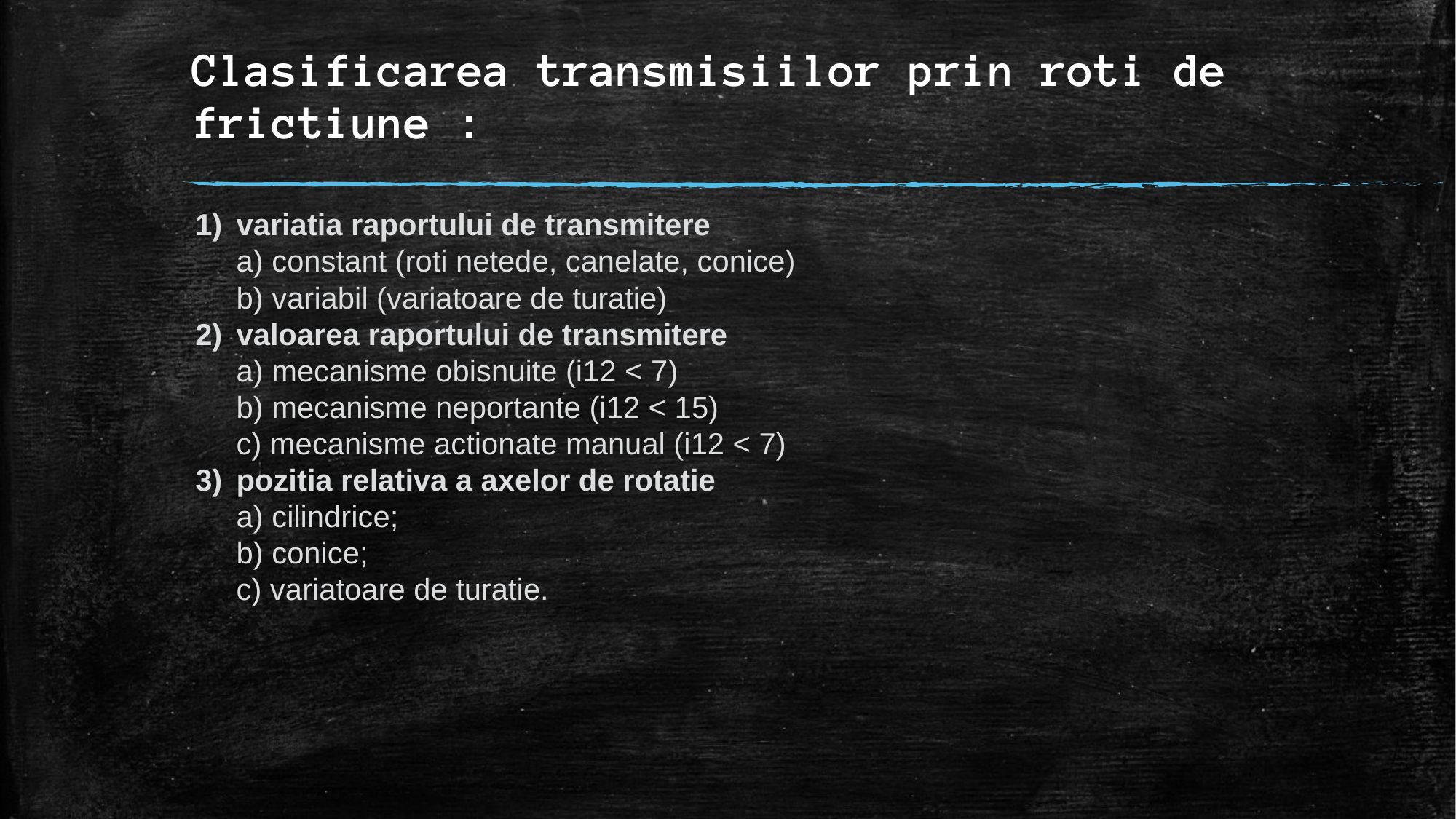

# Clasificarea transmisiilor prin roti de frictiune :
variatia raportului de transmitere
a) constant (roti netede, canelate, conice)
b) variabil (variatoare de turatie)
valoarea raportului de transmitere
a) mecanisme obisnuite (i12 < 7)
b) mecanisme neportante (i12 < 15)
c) mecanisme actionate manual (i12 < 7)
pozitia relativa a axelor de rotatie
a) cilindrice;
b) conice;
c) variatoare de turatie.